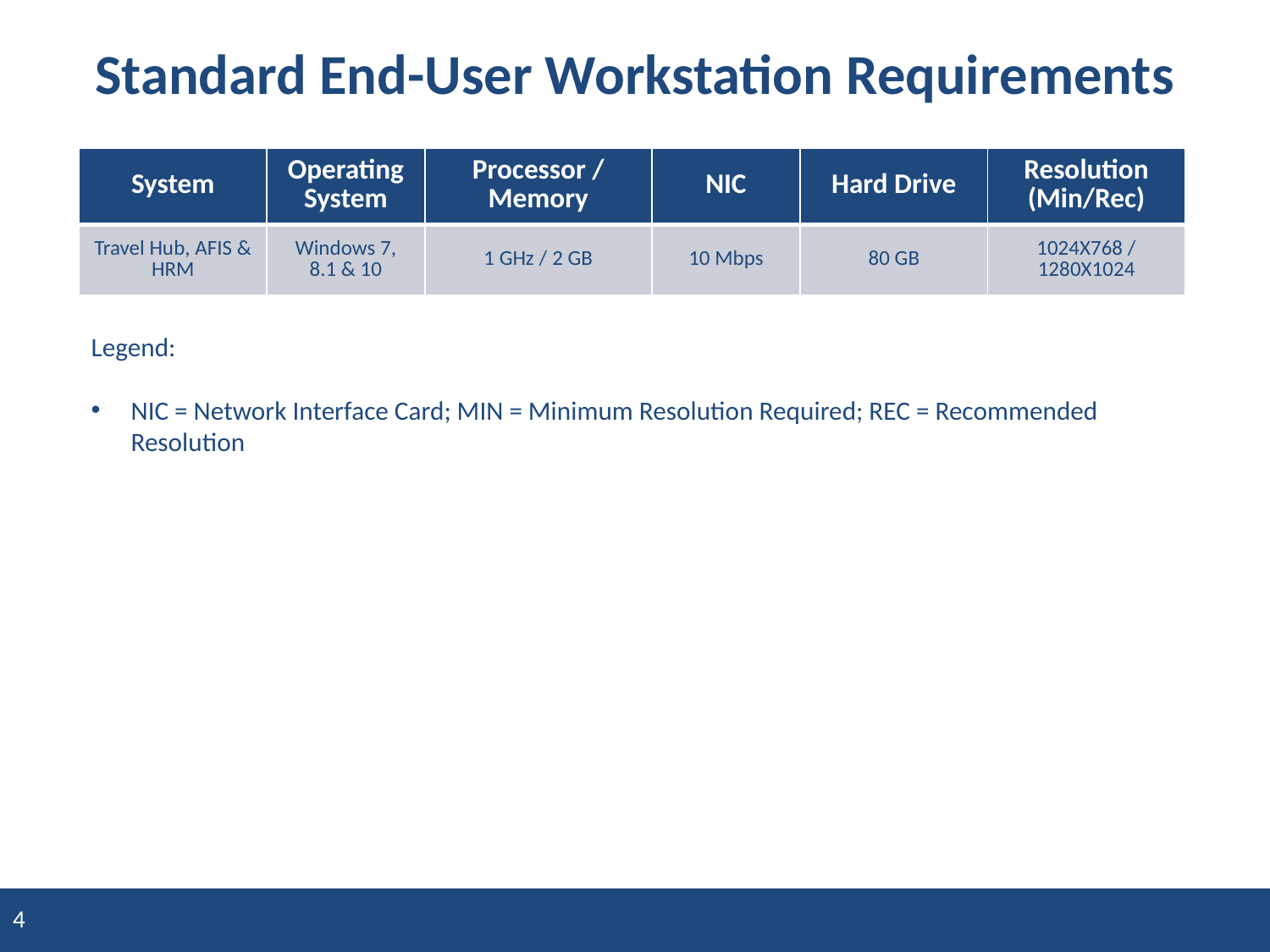

# Standard End-User Workstation Requirements
| System | Operating System | Processor / Memory | NIC | Hard Drive | Resolution (Min/Rec) |
| --- | --- | --- | --- | --- | --- |
| Travel Hub, AFIS & HRM | Windows 7, 8.1 & 10 | 1 GHz / 2 GB | 10 Mbps | 80 GB | 1024X768 / 1280X1024 |
Legend:

NIC = Network Interface Card; MIN = Minimum Resolution Required; REC = Recommended Resolution

4